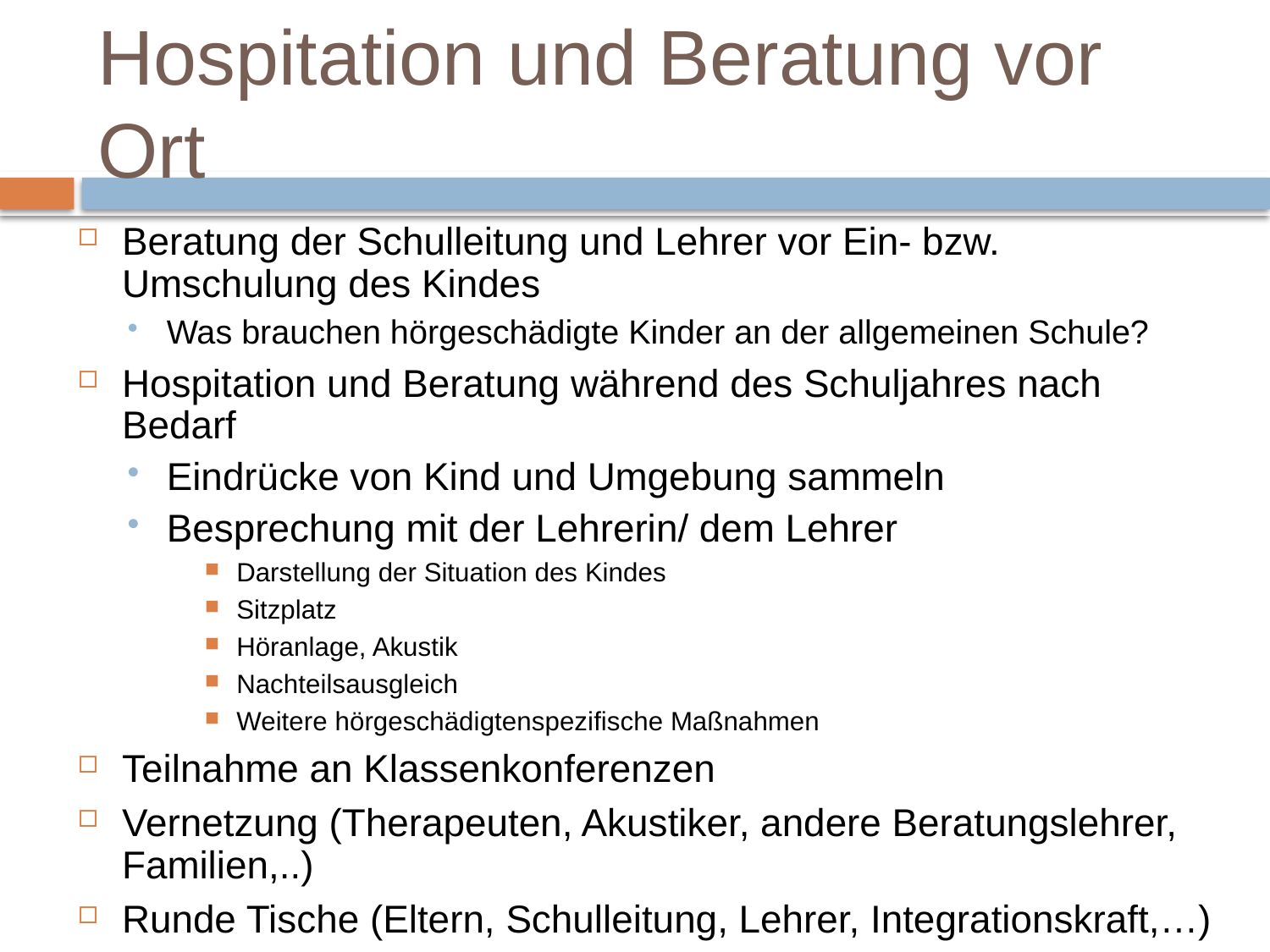

# Hospitation und Beratung vor Ort

Beratung der Schulleitung und Lehrer vor Ein- bzw. Umschulung des Kindes
Was brauchen hörgeschädigte Kinder an der allgemeinen Schule?
Hospitation und Beratung während des Schuljahres nach Bedarf
Eindrücke von Kind und Umgebung sammeln
Besprechung mit der Lehrerin/ dem Lehrer
Darstellung der Situation des Kindes
Sitzplatz
Höranlage, Akustik
Nachteilsausgleich
Weitere hörgeschädigtenspezifische Maßnahmen
Teilnahme an Klassenkonferenzen
Vernetzung (Therapeuten, Akustiker, andere Beratungslehrer, Familien,..)
Runde Tische (Eltern, Schulleitung, Lehrer, Integrationskraft,…)